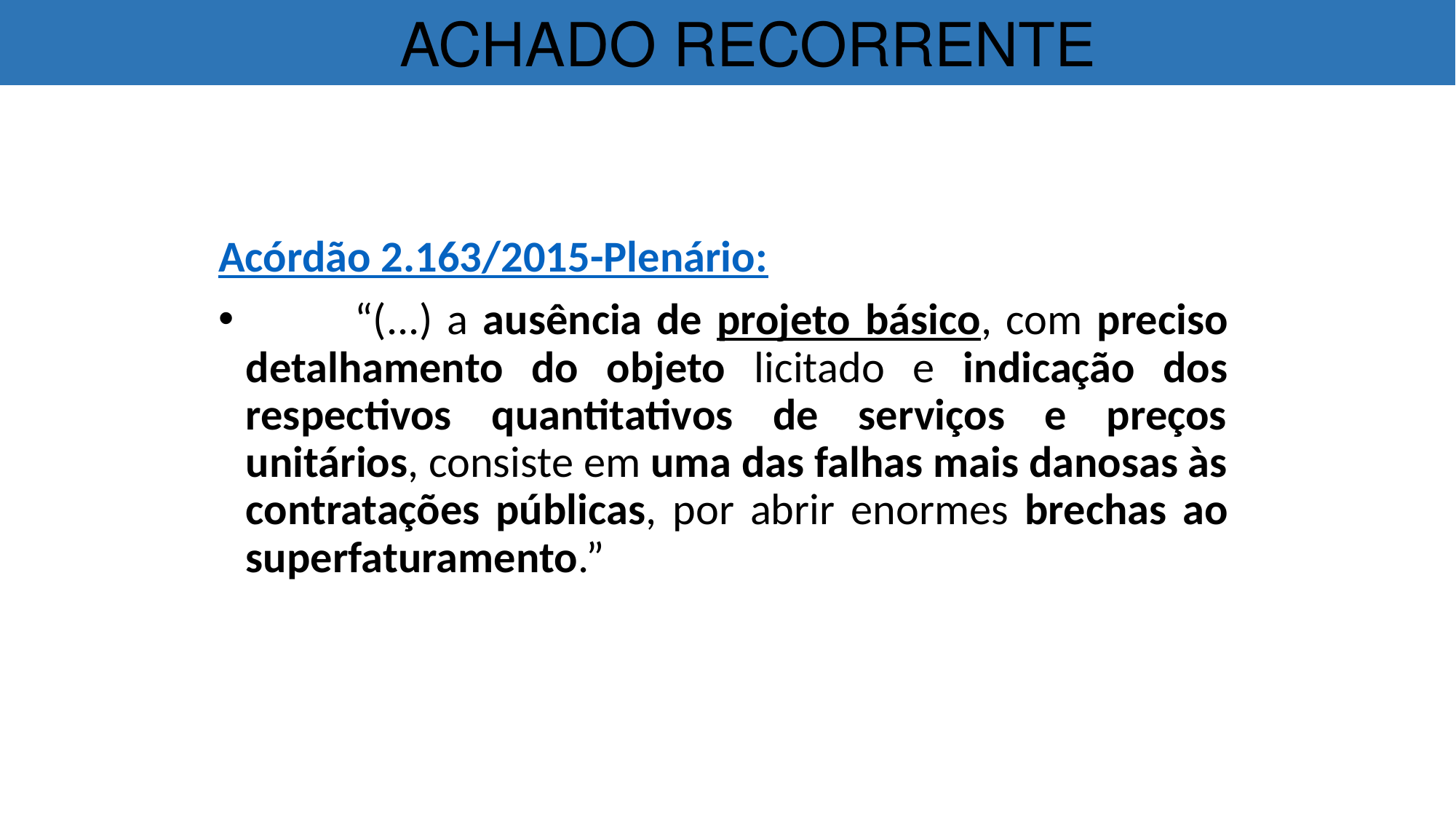

ACHADO RECORRENTE
Acórdão 2.163/2015-Plenário:
	“(...) a ausência de projeto básico, com preciso detalhamento do objeto licitado e indicação dos respectivos quantitativos de serviços e preços unitários, consiste em uma das falhas mais danosas às contratações públicas, por abrir enormes brechas ao superfaturamento.”